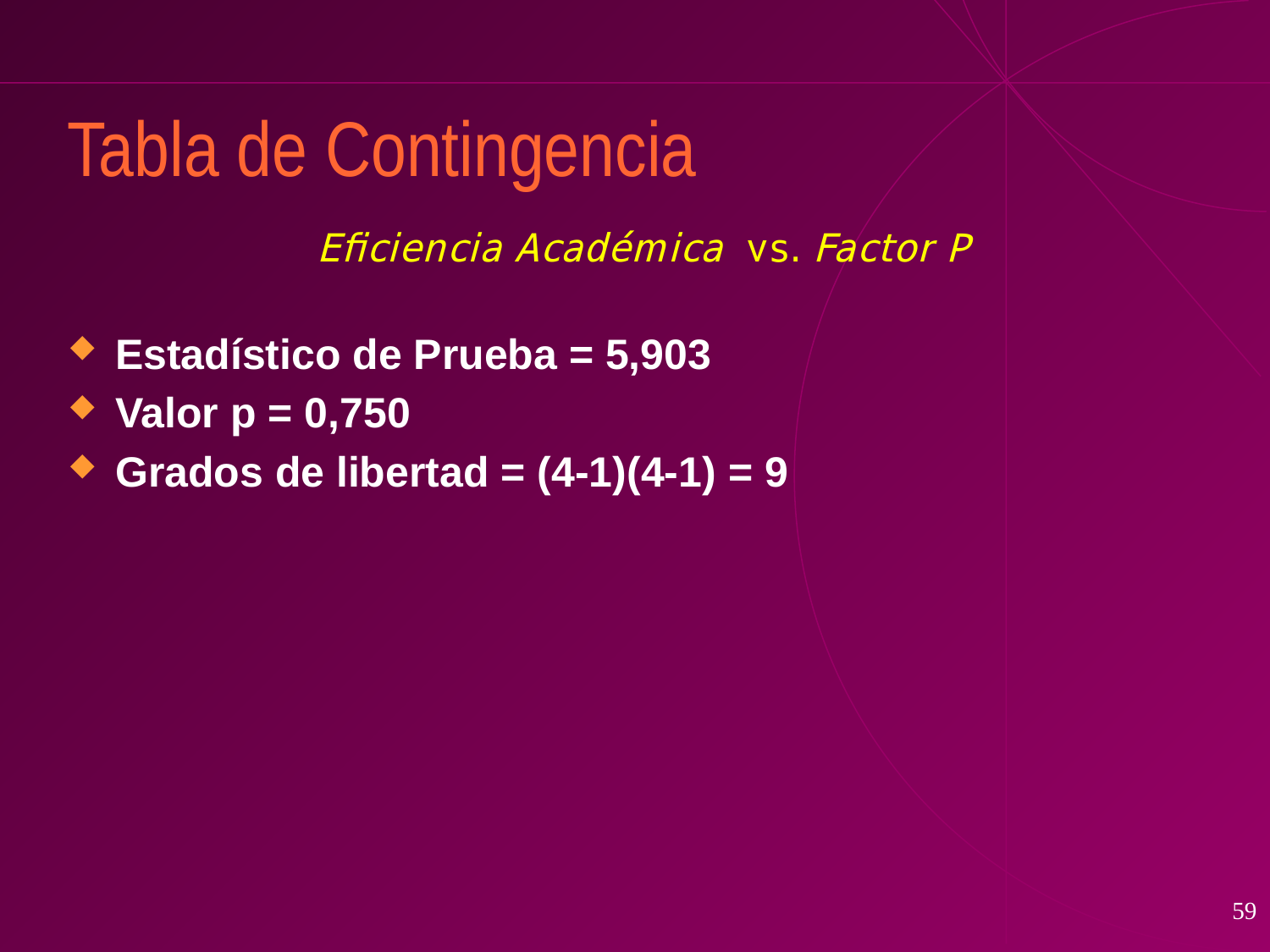

# Tabla de Contingencia
Eficiencia Académica  vs. Factor P
Estadístico de Prueba = 5,903
Valor p = 0,750
Grados de libertad = (4-1)(4-1) = 9

59